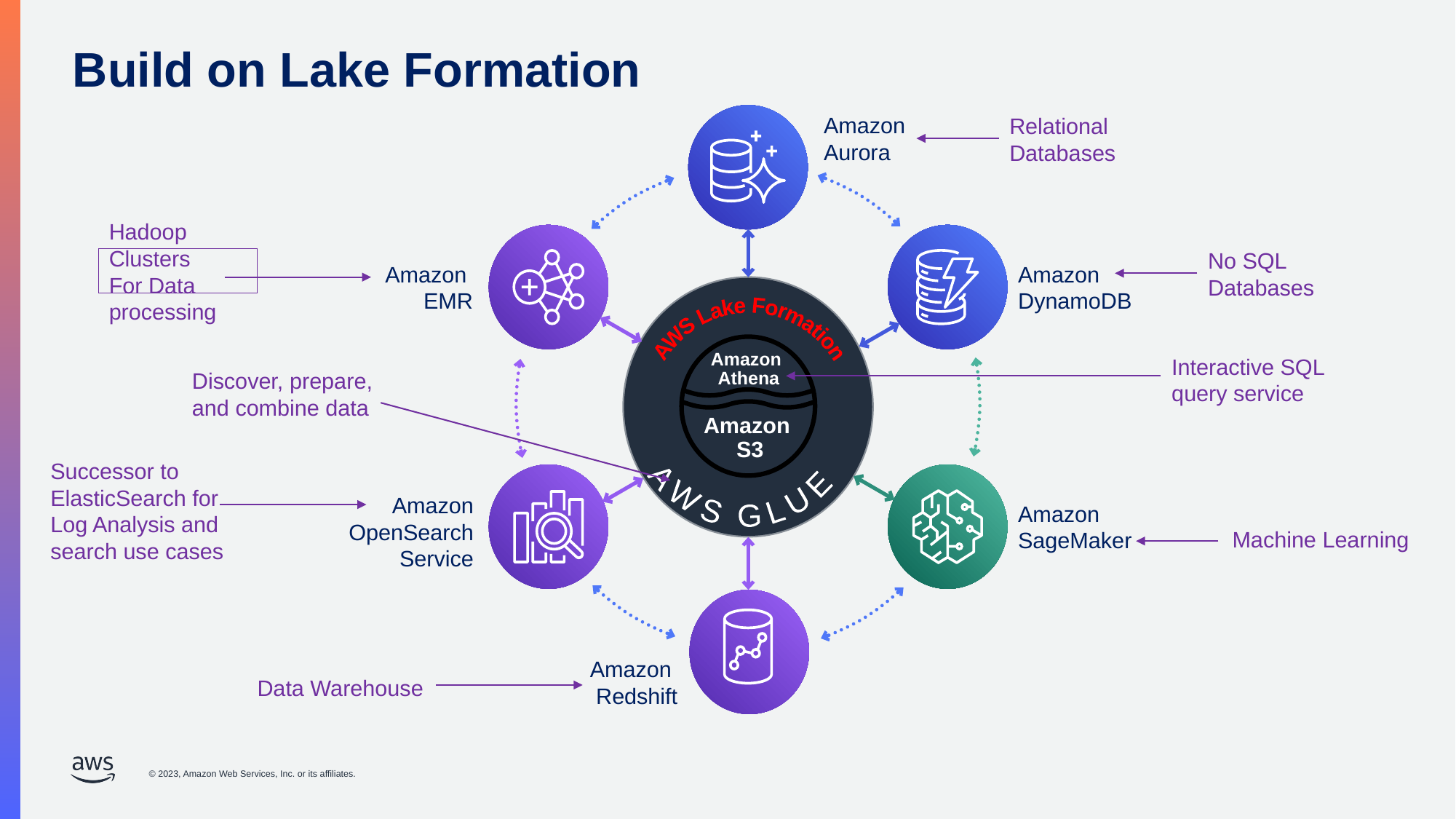

# Build on Lake Formation

Amazon Aurora

Amazon
EMR
Amazon
DynamoDB

    AWS GLUE
AWS Lake Formation

Amazon
Athena

Amazon
S3

Amazon OpenSearch Service
Amazon
SageMaker

Amazon
Redshift
Relational
Databases
Hadoop Clusters
For Data processing
No SQL Databases
Interactive SQL query service
Discover, prepare, and combine data

Successor to ElasticSearch for Log Analysis and search use cases
Machine Learning
Data Warehouse